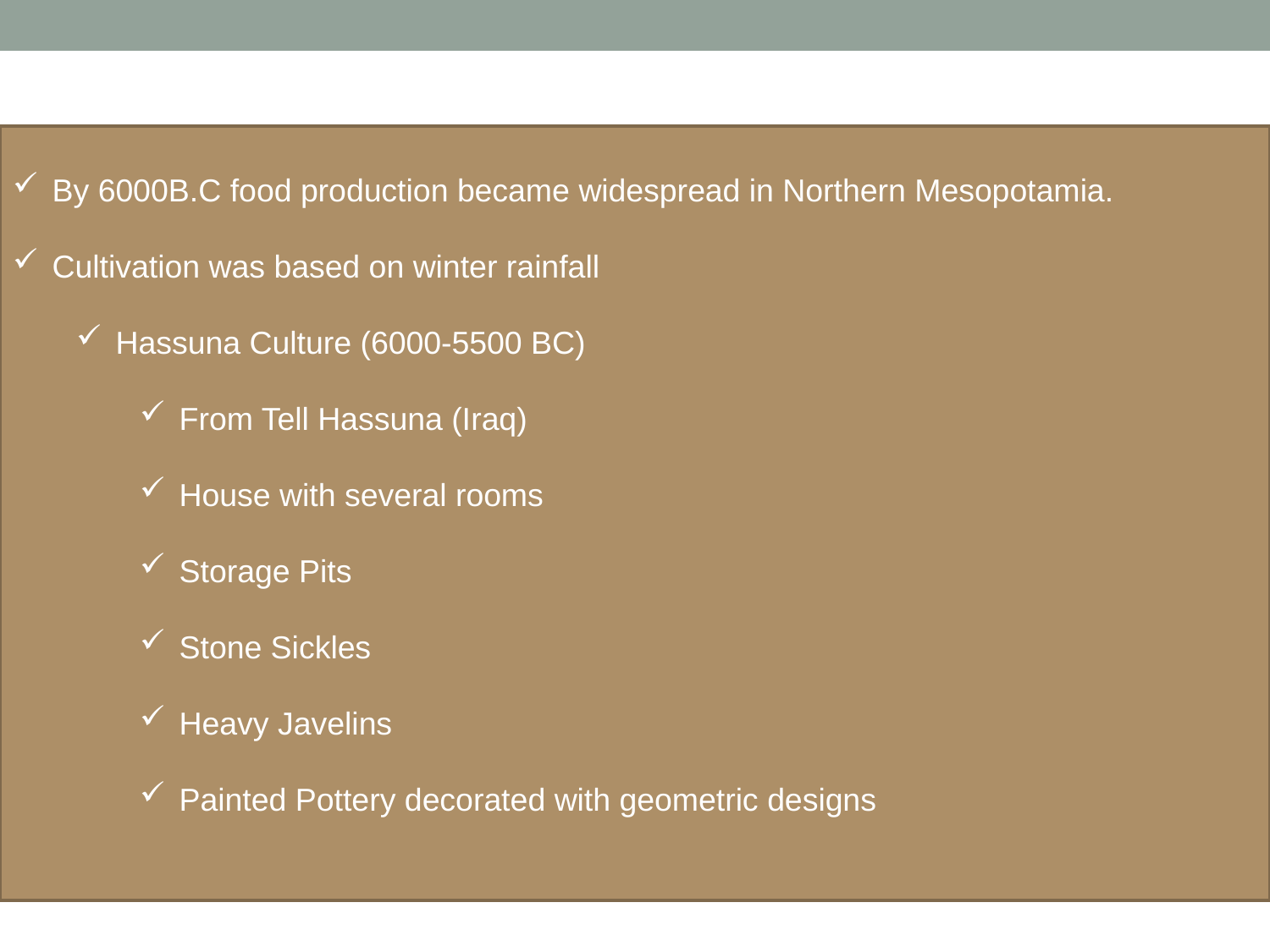

By 6000B.C food production became widespread in Northern Mesopotamia.
Cultivation was based on winter rainfall
Hassuna Culture (6000-5500 BC)
From Tell Hassuna (Iraq)
House with several rooms
Storage Pits
Stone Sickles
Heavy Javelins
Painted Pottery decorated with geometric designs